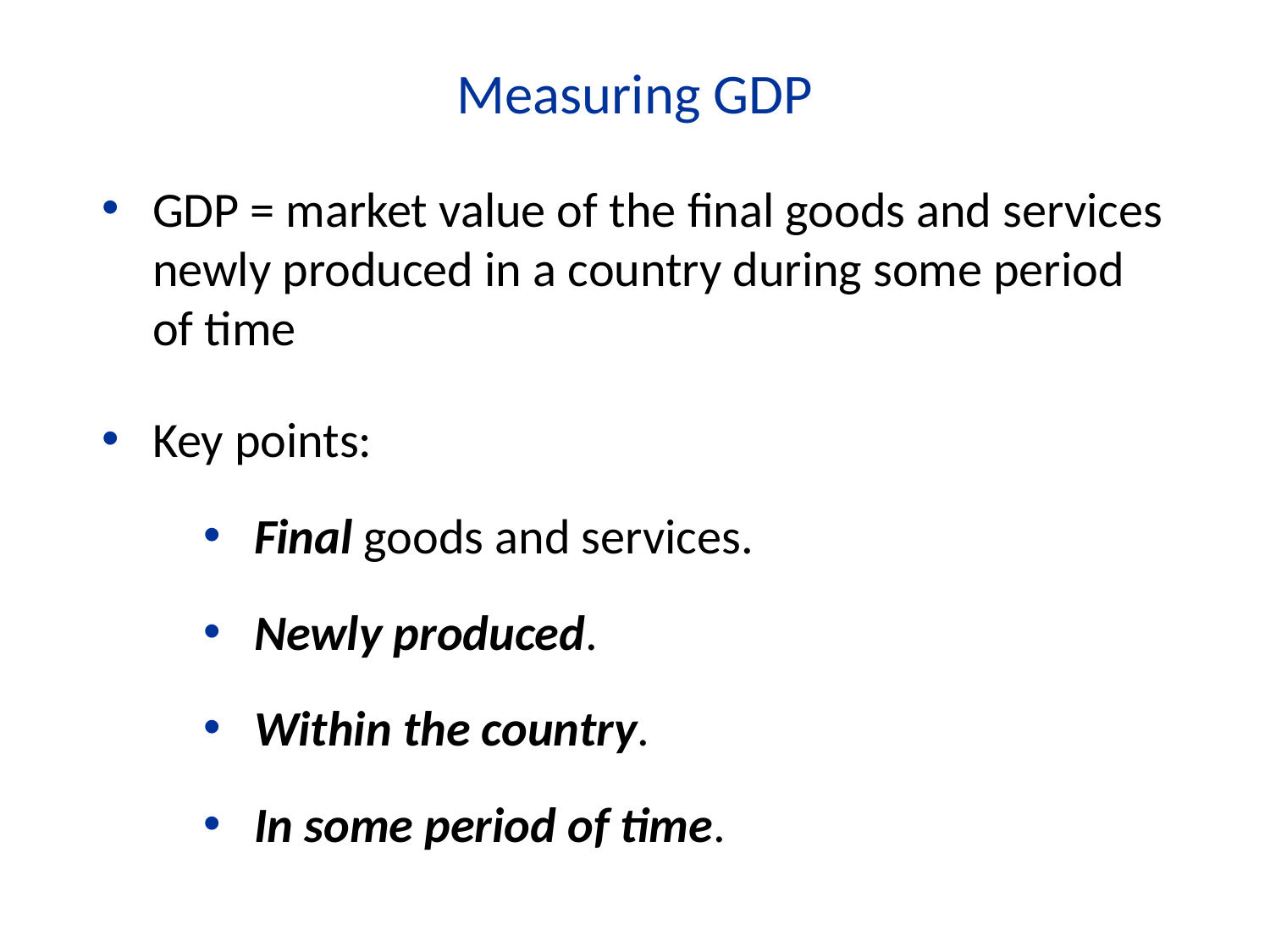

Measuring GDP
GDP = market value of the final goods and services newly produced in a country during some period of time
Key points:
Final goods and services.
Newly produced.
Within the country.
In some period of time.